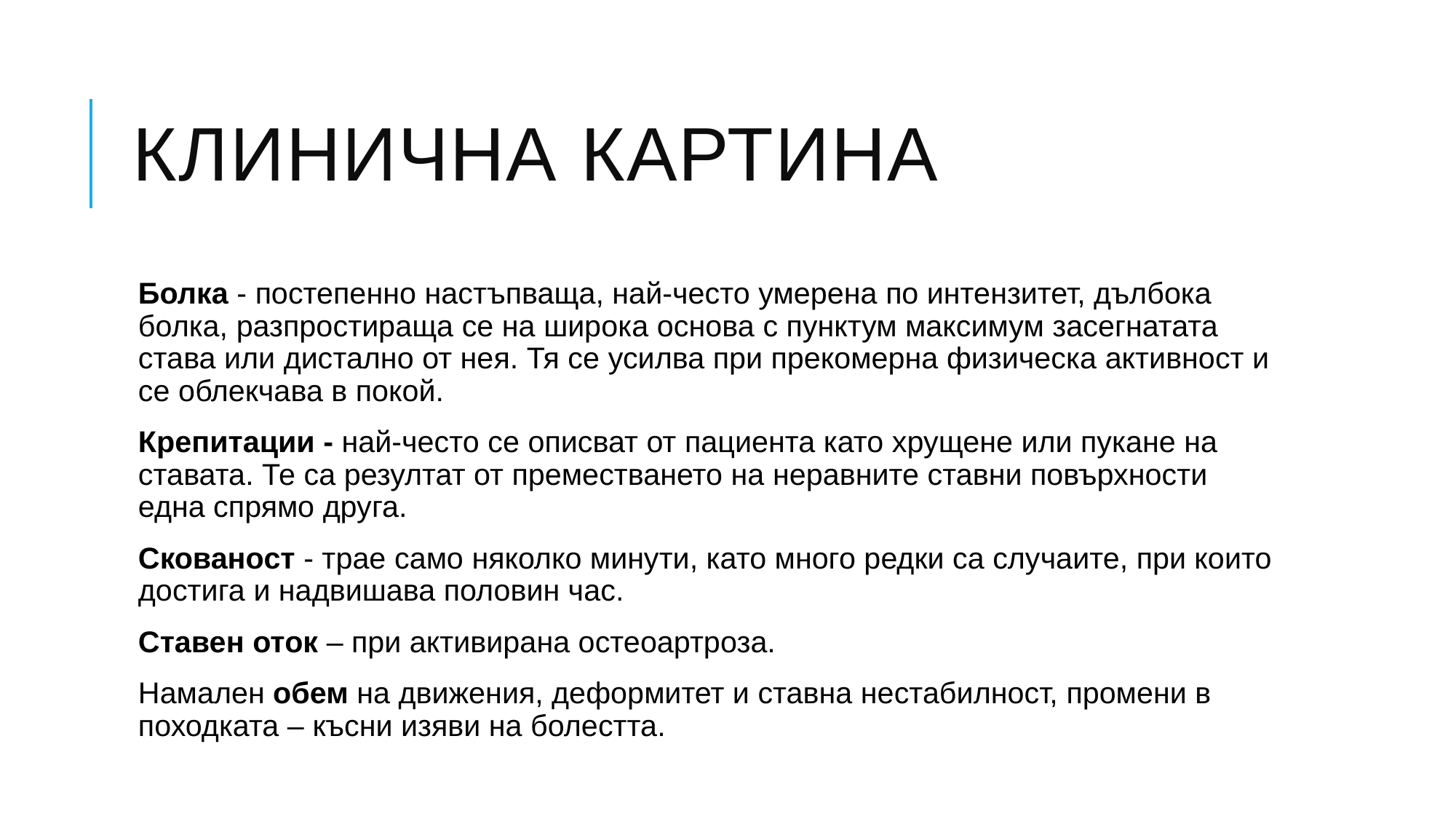

# Клинична картина
Болка - постепенно настъпваща, най-често умерена по интензитет, дълбока болка, разпростираща се на широка основа с пунктум максимум засегнатата става или дистално от нея. Тя се усилва при прекомерна физическа активност и се облекчава в покой.
Крепитации - най-често се описват от пациента като хрущене или пукане на ставата. Те са резултат от преместването на неравните ставни повърхности една спрямо друга.
Скованост - трае само няколко минути, като много редки са случаите, при които достига и надвишава половин час.
Ставен оток – при активирана остеоартроза.
Намален обем на движения, деформитет и ставна нестабилност, промени в походката – късни изяви на болестта.